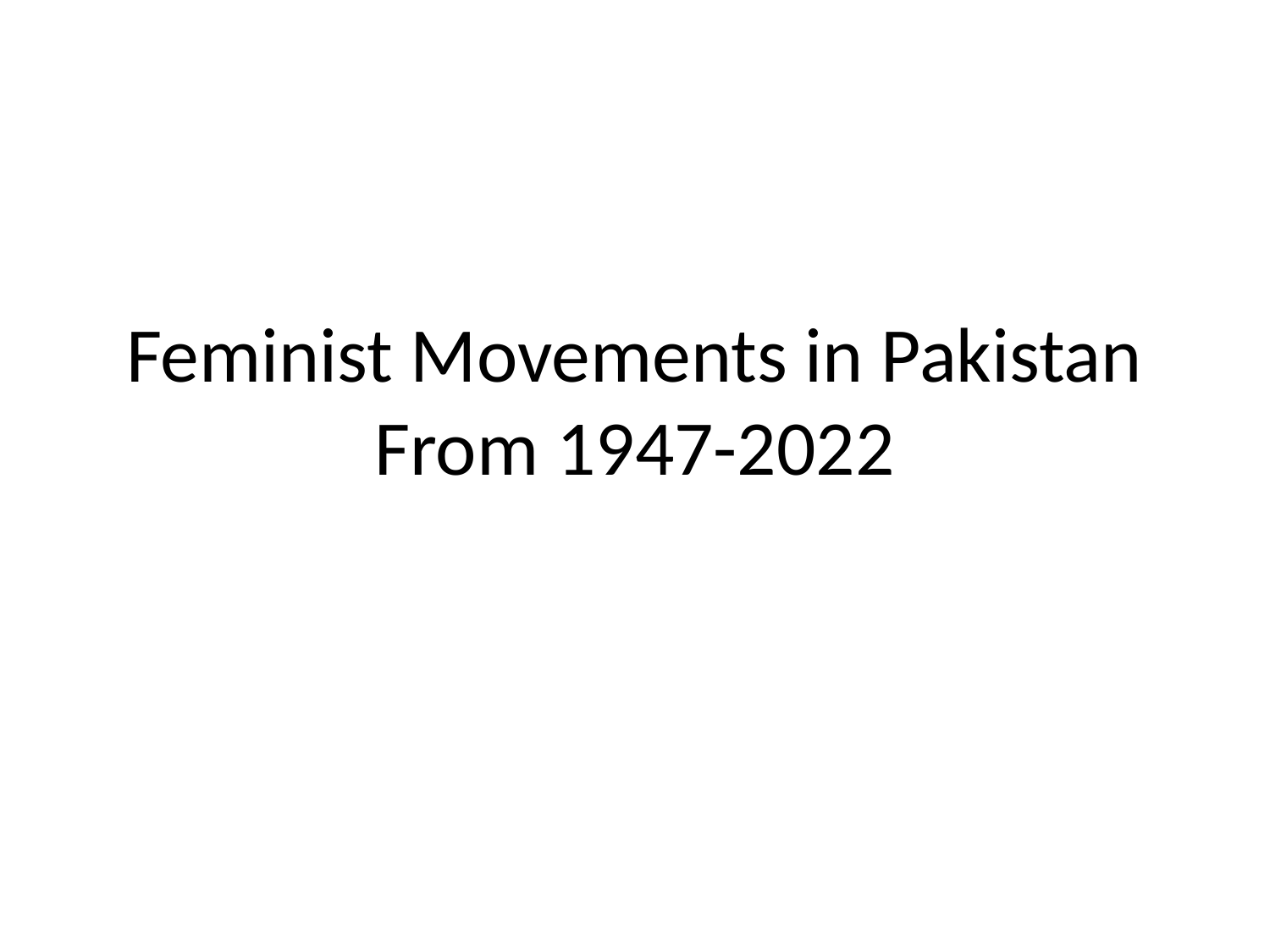

# Feminist Movements in Pakistan From 1947-2022